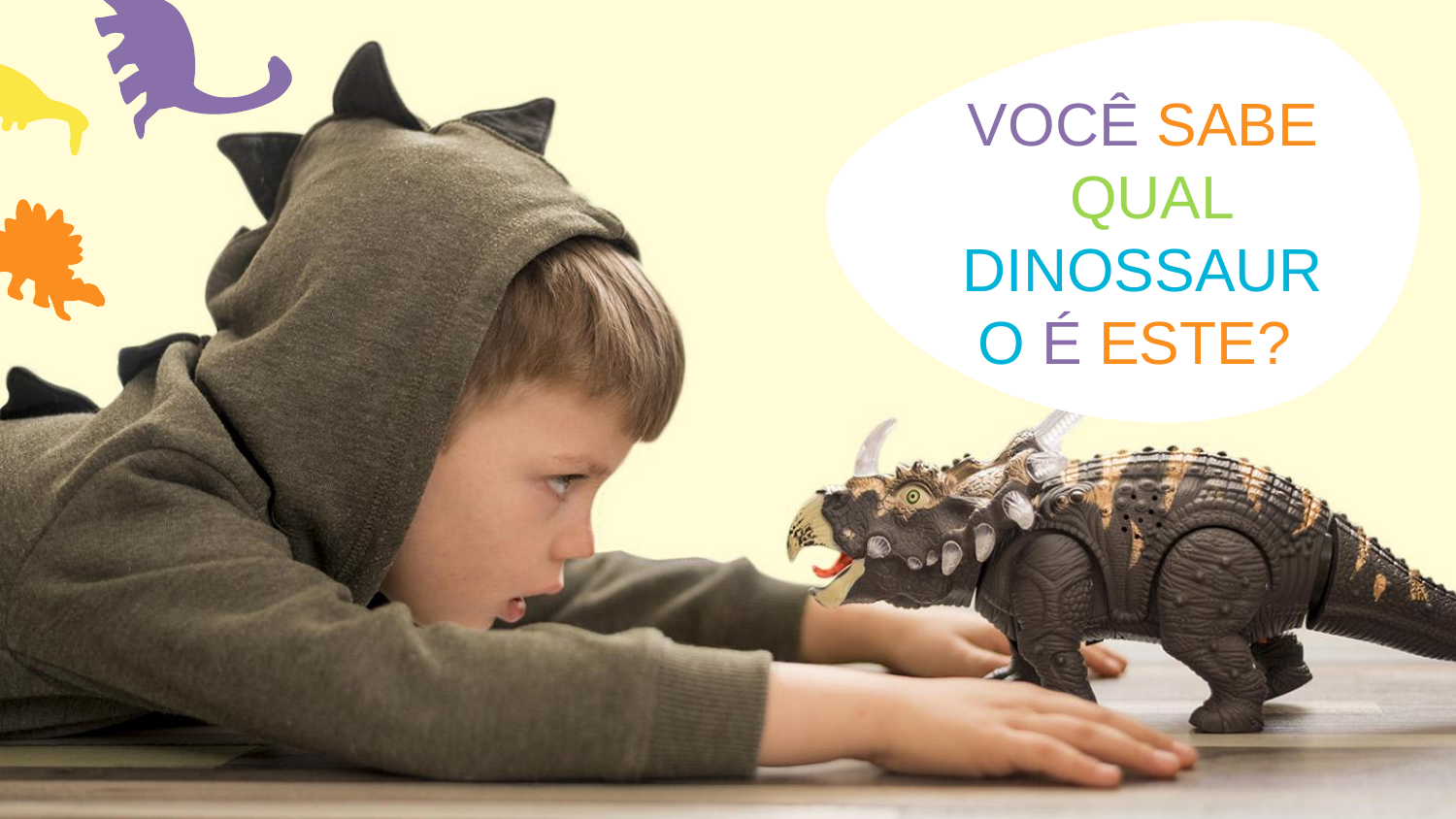

# VOCÊ SABE  QUAL DINOSSAURO É ESTE?